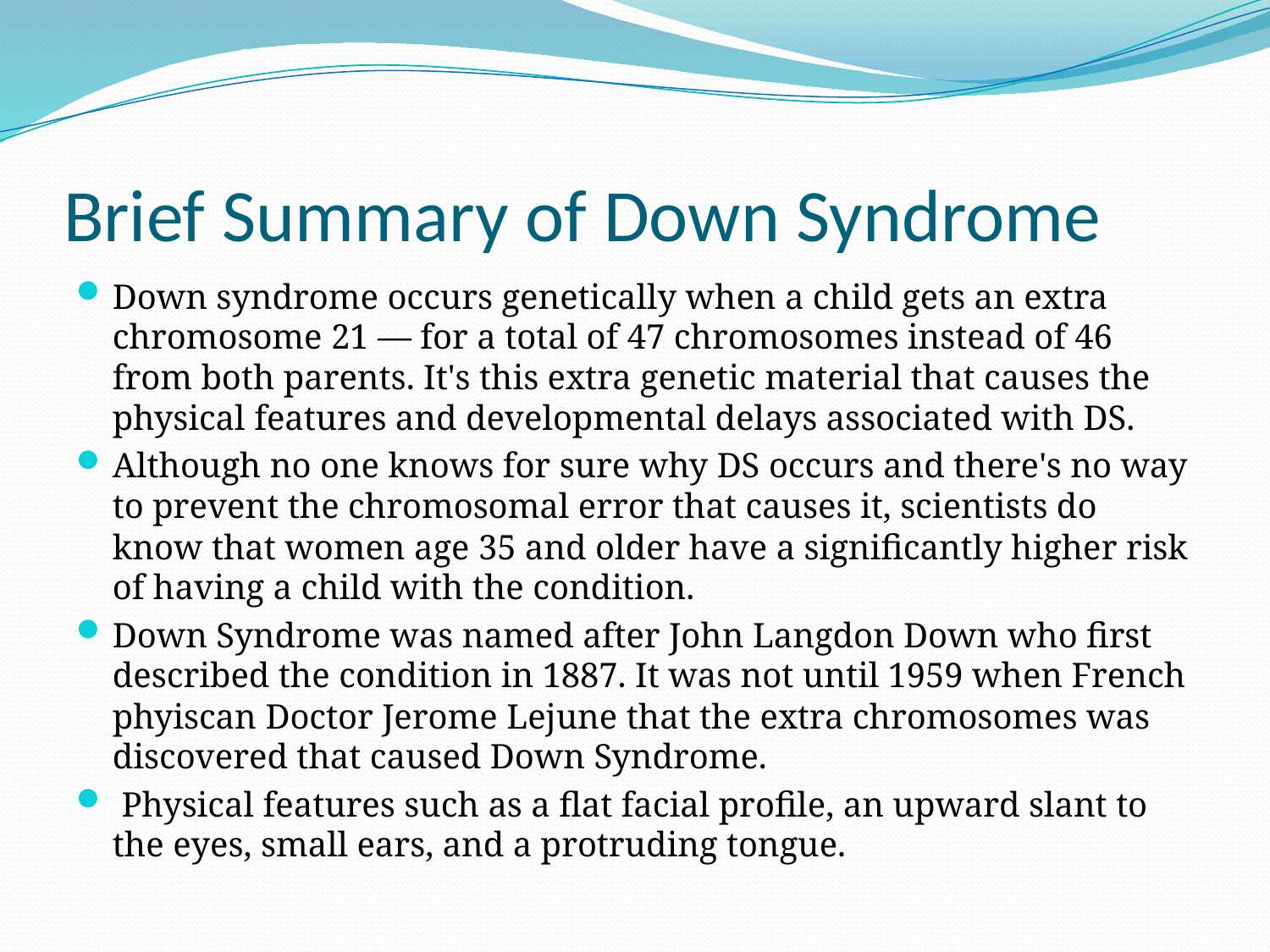

# Brief Summary of Down Syndrome
Down syndrome occurs genetically when a child gets an extra chromosome 21 — for a total of 47 chromosomes instead of 46 from both parents. It's this extra genetic material that causes the physical features and developmental delays associated with DS.
Although no one knows for sure why DS occurs and there's no way to prevent the chromosomal error that causes it, scientists do know that women age 35 and older have a significantly higher risk of having a child with the condition.
Down Syndrome was named after John Langdon Down who first described the condition in 1887. It was not until 1959 when French phyiscan Doctor Jerome Lejune that the extra chromosomes was discovered that caused Down Syndrome.
 Physical features such as a flat facial profile, an upward slant to the eyes, small ears, and a protruding tongue.